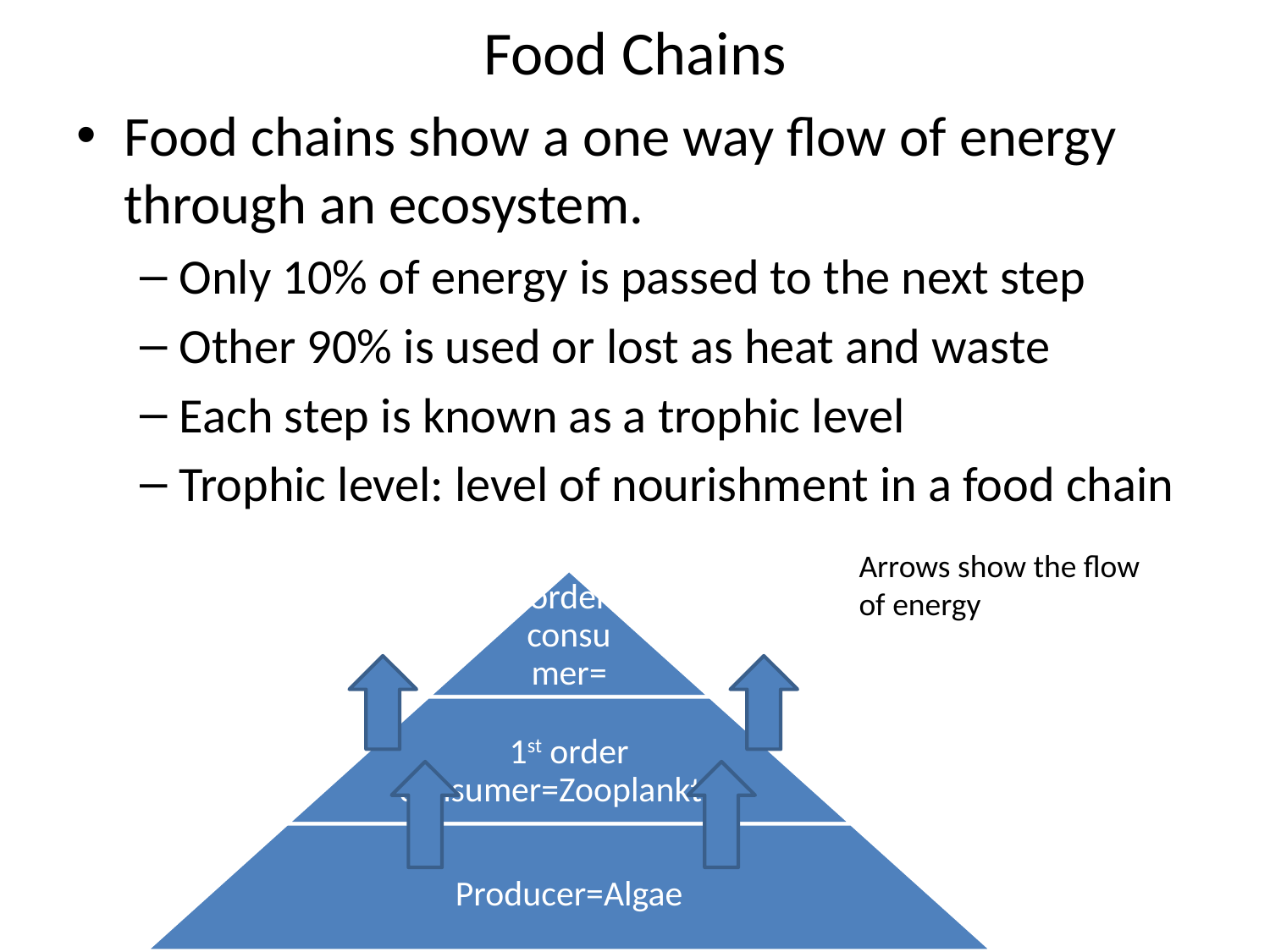

# Food Chains
Food chains show a one way flow of energy through an ecosystem.
Only 10% of energy is passed to the next step
Other 90% is used or lost as heat and waste
Each step is known as a trophic level
Trophic level: level of nourishment in a food chain
Arrows show the flow of energy
2nd order consumer=Small Fish
1st order consumer=Zooplankton
Producer=Algae